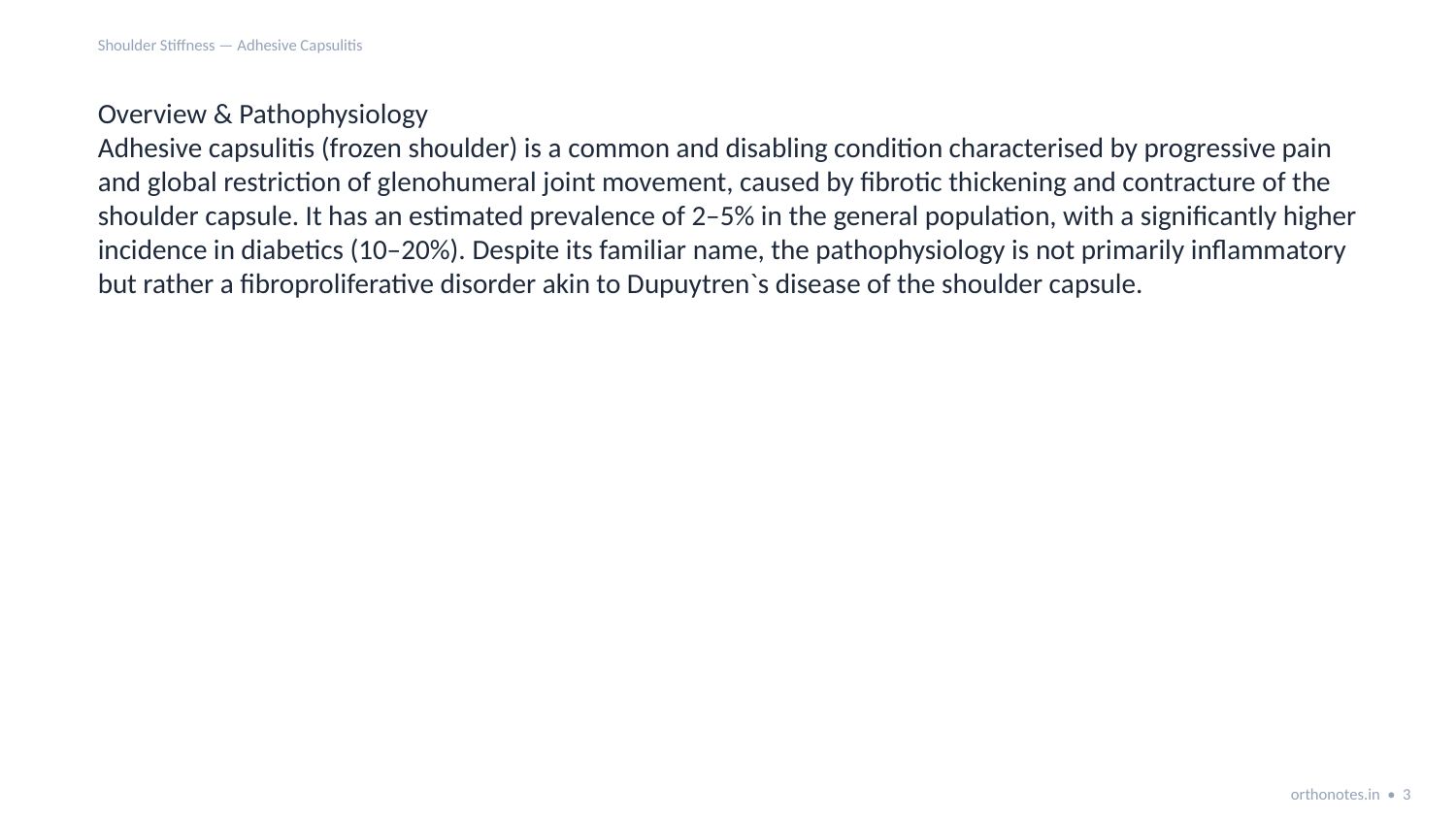

Shoulder Stiffness — Adhesive Capsulitis
Overview & Pathophysiology
Adhesive capsulitis (frozen shoulder) is a common and disabling condition characterised by progressive pain and global restriction of glenohumeral joint movement, caused by fibrotic thickening and contracture of the shoulder capsule. It has an estimated prevalence of 2–5% in the general population, with a significantly higher incidence in diabetics (10–20%). Despite its familiar name, the pathophysiology is not primarily inflammatory but rather a fibroproliferative disorder akin to Dupuytren`s disease of the shoulder capsule.
orthonotes.in  •  3